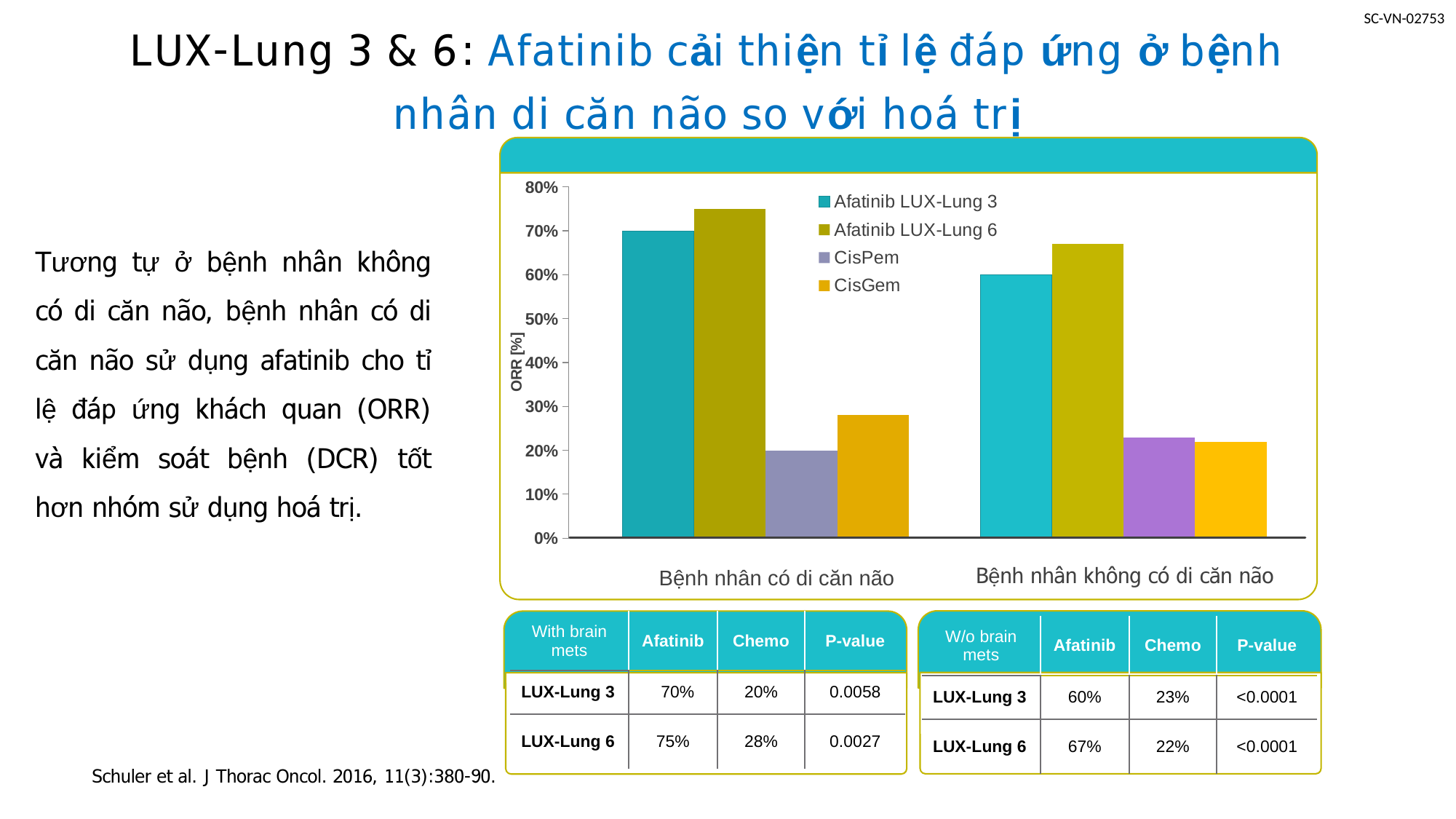

# LUX-Lung 3 & 6: Afatinib cải thiện tỉ lệ đáp ứng ở bệnh nhân di căn não so với hoá trị

### Chart

| Category | Afatinib LUX-Lung 3 | Afatinib LUX-Lung 6 | CisPem  | CisGem | Column1 | Afatinib LUX-Lung 32 | Afatinib LUX-Lung 63 | Cis/Pem  | Cis/Gem3 |
|---|---|---|---|---|---|---|---|---|---|
| ORR | 0.7 | 0.75 | 0.2 | 0.28 | None | 0.6 | 0.67 | 0.23 | 0.22 |
Bệnh nhân không có di căn não
Bệnh nhân có di căn não
Tương tự ở bệnh nhân không có di căn não, bệnh nhân có di căn não sử dụng afatinib cho tỉ lệ đáp ứng khách quan (ORR) và kiểm soát bệnh (DCR) tốt hơn nhóm sử dụng hoá trị.

| With brain mets | Afatinib | Chemo | P-value |
| --- | --- | --- | --- |
| LUX-Lung 3 | 70% | 20% | 0.0058 |
| LUX-Lung 6 | 75% | 28% | 0.0027 |
| W/o brain mets | Afatinib | Chemo | P-value |
| --- | --- | --- | --- |
| LUX-Lung 3 | 60% | 23% | <0.0001 |
| LUX-Lung 6 | 67% | 22% | <0.0001 |

Schuler et al. J Thorac Oncol. 2016, 11(3):380-90.